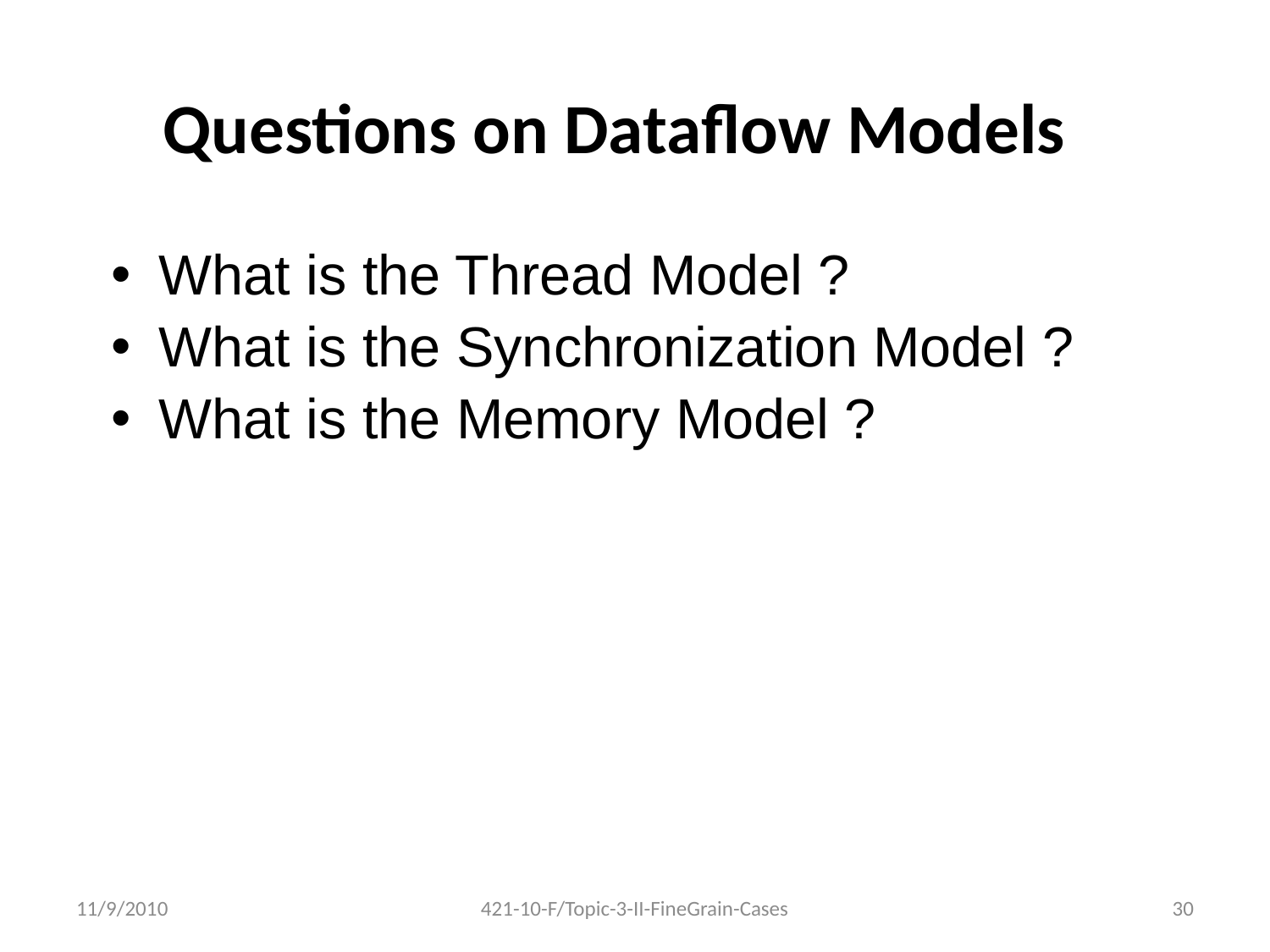

# Questions on Dataflow Models
What is the Thread Model ?
What is the Synchronization Model ?
What is the Memory Model ?
11/9/2010
421-10-F/Topic-3-II-FineGrain-Cases
30